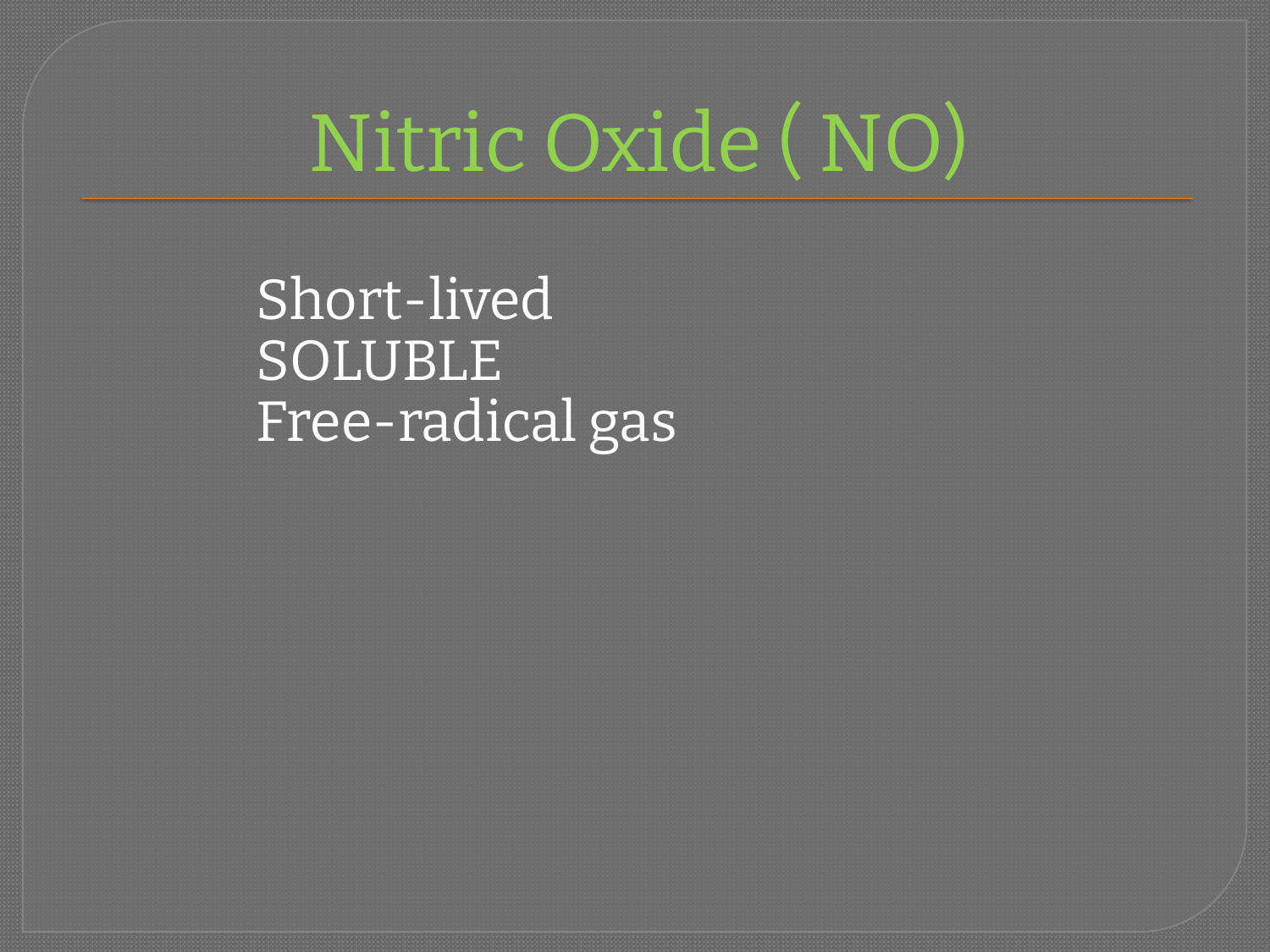

# Nitric Oxide ( NO)
Short-lived
SOLUBLE
Free-radical gas